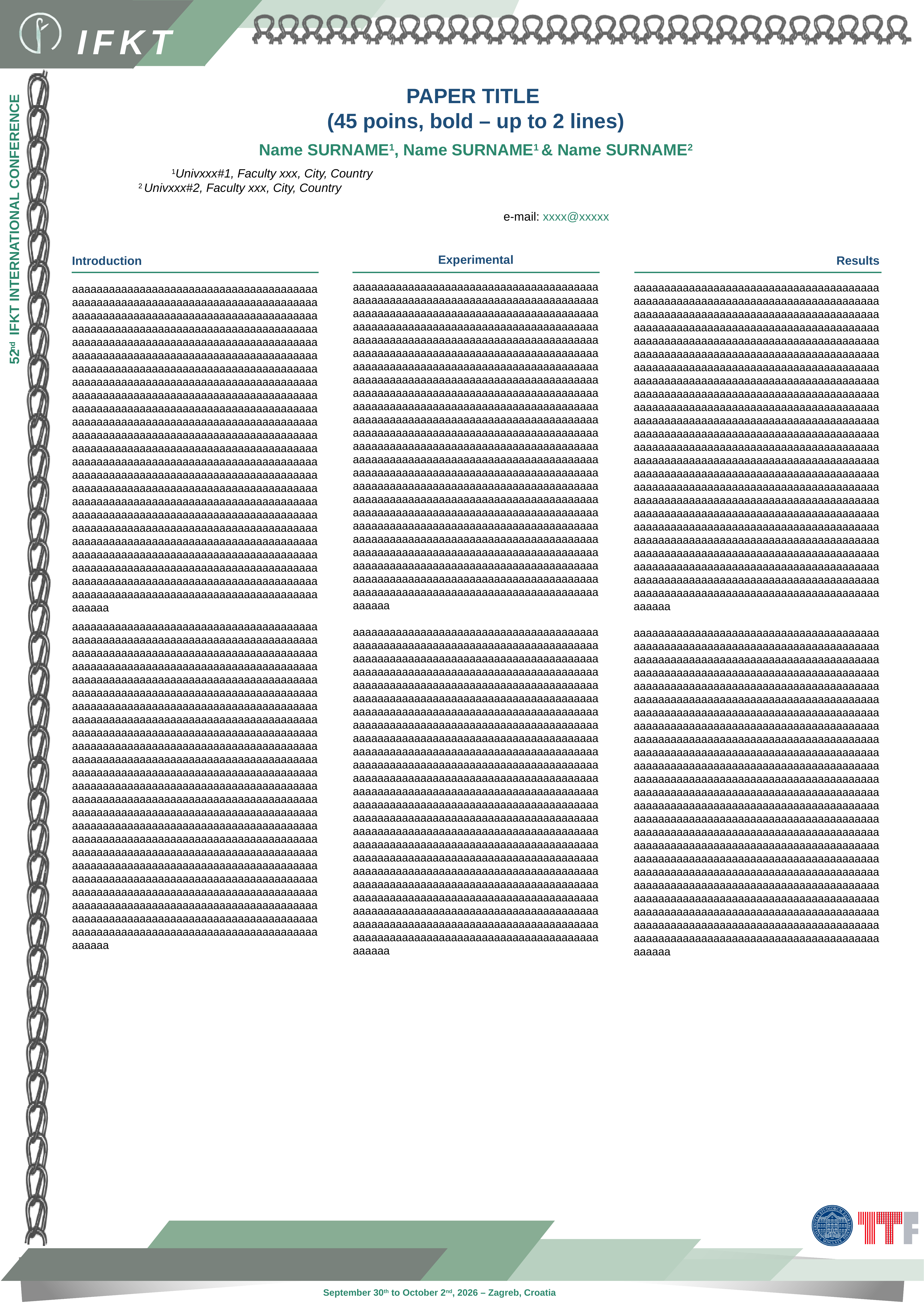

PAPER TITLE
(45 poins, bold – up to 2 lines)
Name SURNAME1, Name SURNAME1 & Name SURNAME2
			1Univxxx#1, Faculty xxx, City, Country
	2 Univxxx#2, Faculty xxx, City, Country
											      																									e-mail: xxxx@xxxxx
Experimental

aaaaaaaaaaaaaaaaaaaaaaaaaaaaaaaaaaaaaaaaaaaaaaaaaaaaaaaaaaaaaaaaaaaaaaaaaaaaaaaaaaaaaaaaaaaaaaaaaaaaaaaaaaaaaaaaaaaaaaaaaaaaaaaaaaaaaaaaaaaaaaaaaaaaaaaaaaaaaaaaaaaaaaaaaaaaaaaaaaaaaaaaaaaaaaaaaaaaaaaaaaaaaaaaaaaaaaaaaaaaaaaaaaaaaaaaaaaaaaaaaaaaaaaaaaaaaaaaaaaaaaaaaaaaaaaaaaaaaaaaaaaaaaaaaaaaaaaaaaaaaaaaaaaaaaaaaaaaaaaaaaaaaaaaaaaaaaaaaaaaaaaaaaaaaaaaaaaaaaaaaaaaaaaaaaaaaaaaaaaaaaaaaaaaaaaaaaaaaaaaaaaaaaaaaaaaaaaaaaaaaaaaaaaaaaaaaaaaaaaaaaaaaaaaaaaaaaaaaaaaaaaaaaaaaaaaaaaaaaaaaaaaaaaaaaaaaaaaaaaaaaaaaaaaaaaaaaaaaaaaaaaaaaaaaaaaaaaaaaaaaaaaaaaaaaaaaaaaaaaaaaaaaaaaaaaaaaaaaaaaaaaaaaaaaaaaaaaaaaaaaaaaaaaaaaaaaaaaaaaaaaaaaaaaaaaaaaaaaaaaaaaaaaaaaaaaaaaaaaaaaaaaaaaaaaaaaaaaaaaaaaaaaaaaaaaaaaaaaaaaaaaaaaaaaaaaaaaaaaaaaaaaaaaaaaaaaaaaaaaaaaaaaaaaaaaaaaaaaaaaaaaaaaaaaaaaaaaaaaaaaaaaaaaaaaaaaaaaaaaaaaaaaaaaaaaaaaaaaaaaaaaaaaaaaaaaaaaaaaaaaaaaaaaaaaaaaaaaaaaaaaaaaaaaaaaaaaaaaaaaaaaaaaaaaaaaaaaaaaaaaaaaaaaaaaaaaaaaaaaaaaaaaaaaaaaaaaaaaaaaaaaaaaaaaaaaaaaaaaaaaaaaaa

aaaaaaaaaaaaaaaaaaaaaaaaaaaaaaaaaaaaaaaaaaaaaaaaaaaaaaaaaaaaaaaaaaaaaaaaaaaaaaaaaaaaaaaaaaaaaaaaaaaaaaaaaaaaaaaaaaaaaaaaaaaaaaaaaaaaaaaaaaaaaaaaaaaaaaaaaaaaaaaaaaaaaaaaaaaaaaaaaaaaaaaaaaaaaaaaaaaaaaaaaaaaaaaaaaaaaaaaaaaaaaaaaaaaaaaaaaaaaaaaaaaaaaaaaaaaaaaaaaaaaaaaaaaaaaaaaaaaaaaaaaaaaaaaaaaaaaaaaaaaaaaaaaaaaaaaaaaaaaaaaaaaaaaaaaaaaaaaaaaaaaaaaaaaaaaaaaaaaaaaaaaaaaaaaaaaaaaaaaaaaaaaaaaaaaaaaaaaaaaaaaaaaaaaaaaaaaaaaaaaaaaaaaaaaaaaaaaaaaaaaaaaaaaaaaaaaaaaaaaaaaaaaaaaaaaaaaaaaaaaaaaaaaaaaaaaaaaaaaaaaaaaaaaaaaaaaaaaaaaaaaaaaaaaaaaaaaaaaaaaaaaaaaaaaaaaaaaaaaaaaaaaaaaaaaaaaaaaaaaaaaaaaaaaaaaaaaaaaaaaaaaaaaaaaaaaaaaaaaaaaaaaaaaaaaaaaaaaaaaaaaaaaaaaaaaaaaaaaaaaaaaaaaaaaaaaaaaaaaaaaaaaaaaaaaaaaaaaaaaaaaaaaaaaaaaaaaaaaaaaaaaaaaaaaaaaaaaaaaaaaaaaaaaaaaaaaaaaaaaaaaaaaaaaaaaaaaaaaaaaaaaaaaaaaaaaaaaaaaaaaaaaaaaaaaaaaaaaaaaaaaaaaaaaaaaaaaaaaaaaaaaaaaaaaaaaaaaaaaaaaaaaaaaaaaaaaaaaaaaaaaaaaaaaaaaaaaaaaaaaaaaaaaaaaaaaaaaaaaaaaaaaaaaaaaaaaaaaaaaaaaaaaaaaaaaaaaaaaaaaaaaaaa

Results

aaaaaaaaaaaaaaaaaaaaaaaaaaaaaaaaaaaaaaaaaaaaaaaaaaaaaaaaaaaaaaaaaaaaaaaaaaaaaaaaaaaaaaaaaaaaaaaaaaaaaaaaaaaaaaaaaaaaaaaaaaaaaaaaaaaaaaaaaaaaaaaaaaaaaaaaaaaaaaaaaaaaaaaaaaaaaaaaaaaaaaaaaaaaaaaaaaaaaaaaaaaaaaaaaaaaaaaaaaaaaaaaaaaaaaaaaaaaaaaaaaaaaaaaaaaaaaaaaaaaaaaaaaaaaaaaaaaaaaaaaaaaaaaaaaaaaaaaaaaaaaaaaaaaaaaaaaaaaaaaaaaaaaaaaaaaaaaaaaaaaaaaaaaaaaaaaaaaaaaaaaaaaaaaaaaaaaaaaaaaaaaaaaaaaaaaaaaaaaaaaaaaaaaaaaaaaaaaaaaaaaaaaaaaaaaaaaaaaaaaaaaaaaaaaaaaaaaaaaaaaaaaaaaaaaaaaaaaaaaaaaaaaaaaaaaaaaaaaaaaaaaaaaaaaaaaaaaaaaaaaaaaaaaaaaaaaaaaaaaaaaaaaaaaaaaaaaaaaaaaaaaaaaaaaaaaaaaaaaaaaaaaaaaaaaaaaaaaaaaaaaaaaaaaaaaaaaaaaaaaaaaaaaaaaaaaaaaaaaaaaaaaaaaaaaaaaaaaaaaaaaaaaaaaaaaaaaaaaaaaaaaaaaaaaaaaaaaaaaaaaaaaaaaaaaaaaaaaaaaaaaaaaaaaaaaaaaaaaaaaaaaaaaaaaaaaaaaaaaaaaaaaaaaaaaaaaaaaaaaaaaaaaaaaaaaaaaaaaaaaaaaaaaaaaaaaaaaaaaaaaaaaaaaaaaaaaaaaaaaaaaaaaaaaaaaaaaaaaaaaaaaaaaaaaaaaaaaaaaaaaaaaaaaaaaaaaaaaaaaaaaaaaaaaaaaaaaaaaaaaaaaaaaaaaaaaaaaaaaaaaaaaaaaaaaaaaaaaaaaaaaaaaa

aaaaaaaaaaaaaaaaaaaaaaaaaaaaaaaaaaaaaaaaaaaaaaaaaaaaaaaaaaaaaaaaaaaaaaaaaaaaaaaaaaaaaaaaaaaaaaaaaaaaaaaaaaaaaaaaaaaaaaaaaaaaaaaaaaaaaaaaaaaaaaaaaaaaaaaaaaaaaaaaaaaaaaaaaaaaaaaaaaaaaaaaaaaaaaaaaaaaaaaaaaaaaaaaaaaaaaaaaaaaaaaaaaaaaaaaaaaaaaaaaaaaaaaaaaaaaaaaaaaaaaaaaaaaaaaaaaaaaaaaaaaaaaaaaaaaaaaaaaaaaaaaaaaaaaaaaaaaaaaaaaaaaaaaaaaaaaaaaaaaaaaaaaaaaaaaaaaaaaaaaaaaaaaaaaaaaaaaaaaaaaaaaaaaaaaaaaaaaaaaaaaaaaaaaaaaaaaaaaaaaaaaaaaaaaaaaaaaaaaaaaaaaaaaaaaaaaaaaaaaaaaaaaaaaaaaaaaaaaaaaaaaaaaaaaaaaaaaaaaaaaaaaaaaaaaaaaaaaaaaaaaaaaaaaaaaaaaaaaaaaaaaaaaaaaaaaaaaaaaaaaaaaaaaaaaaaaaaaaaaaaaaaaaaaaaaaaaaaaaaaaaaaaaaaaaaaaaaaaaaaaaaaaaaaaaaaaaaaaaaaaaaaaaaaaaaaaaaaaaaaaaaaaaaaaaaaaaaaaaaaaaaaaaaaaaaaaaaaaaaaaaaaaaaaaaaaaaaaaaaaaaaaaaaaaaaaaaaaaaaaaaaaaaaaaaaaaaaaaaaaaaaaaaaaaaaaaaaaaaaaaaaaaaaaaaaaaaaaaaaaaaaaaaaaaaaaaaaaaaaaaaaaaaaaaaaaaaaaaaaaaaaaaaaaaaaaaaaaaaaaaaaaaaaaaaaaaaaaaaaaaaaaaaaaaaaaaaaaaaaaaaaaaaaaaaaaaaaaaaaaaaaaaaaaaaaaaaaaaaaaaaaaaaaaaaaaaaaaaaaaaaaaa

Introduction

aaaaaaaaaaaaaaaaaaaaaaaaaaaaaaaaaaaaaaaaaaaaaaaaaaaaaaaaaaaaaaaaaaaaaaaaaaaaaaaaaaaaaaaaaaaaaaaaaaaaaaaaaaaaaaaaaaaaaaaaaaaaaaaaaaaaaaaaaaaaaaaaaaaaaaaaaaaaaaaaaaaaaaaaaaaaaaaaaaaaaaaaaaaaaaaaaaaaaaaaaaaaaaaaaaaaaaaaaaaaaaaaaaaaaaaaaaaaaaaaaaaaaaaaaaaaaaaaaaaaaaaaaaaaaaaaaaaaaaaaaaaaaaaaaaaaaaaaaaaaaaaaaaaaaaaaaaaaaaaaaaaaaaaaaaaaaaaaaaaaaaaaaaaaaaaaaaaaaaaaaaaaaaaaaaaaaaaaaaaaaaaaaaaaaaaaaaaaaaaaaaaaaaaaaaaaaaaaaaaaaaaaaaaaaaaaaaaaaaaaaaaaaaaaaaaaaaaaaaaaaaaaaaaaaaaaaaaaaaaaaaaaaaaaaaaaaaaaaaaaaaaaaaaaaaaaaaaaaaaaaaaaaaaaaaaaaaaaaaaaaaaaaaaaaaaaaaaaaaaaaaaaaaaaaaaaaaaaaaaaaaaaaaaaaaaaaaaaaaaaaaaaaaaaaaaaaaaaaaaaaaaaaaaaaaaaaaaaaaaaaaaaaaaaaaaaaaaaaaaaaaaaaaaaaaaaaaaaaaaaaaaaaaaaaaaaaaaaaaaaaaaaaaaaaaaaaaaaaaaaaaaaaaaaaaaaaaaaaaaaaaaaaaaaaaaaaaaaaaaaaaaaaaaaaaaaaaaaaaaaaaaaaaaaaaaaaaaaaaaaaaaaaaaaaaaaaaaaaaaaaaaaaaaaaaaaaaaaaaaaaaaaaaaaaaaaaaaaaaaaaaaaaaaaaaaaaaaaaaaaaaaaaaaaaaaaaaaaaaaaaaaaaaaaaaaaaaaaaaaaaaaaaaaaaaaaaaaaaaaaaaaaaaaaaaaaaaaaaaaaaaaaaa

aaaaaaaaaaaaaaaaaaaaaaaaaaaaaaaaaaaaaaaaaaaaaaaaaaaaaaaaaaaaaaaaaaaaaaaaaaaaaaaaaaaaaaaaaaaaaaaaaaaaaaaaaaaaaaaaaaaaaaaaaaaaaaaaaaaaaaaaaaaaaaaaaaaaaaaaaaaaaaaaaaaaaaaaaaaaaaaaaaaaaaaaaaaaaaaaaaaaaaaaaaaaaaaaaaaaaaaaaaaaaaaaaaaaaaaaaaaaaaaaaaaaaaaaaaaaaaaaaaaaaaaaaaaaaaaaaaaaaaaaaaaaaaaaaaaaaaaaaaaaaaaaaaaaaaaaaaaaaaaaaaaaaaaaaaaaaaaaaaaaaaaaaaaaaaaaaaaaaaaaaaaaaaaaaaaaaaaaaaaaaaaaaaaaaaaaaaaaaaaaaaaaaaaaaaaaaaaaaaaaaaaaaaaaaaaaaaaaaaaaaaaaaaaaaaaaaaaaaaaaaaaaaaaaaaaaaaaaaaaaaaaaaaaaaaaaaaaaaaaaaaaaaaaaaaaaaaaaaaaaaaaaaaaaaaaaaaaaaaaaaaaaaaaaaaaaaaaaaaaaaaaaaaaaaaaaaaaaaaaaaaaaaaaaaaaaaaaaaaaaaaaaaaaaaaaaaaaaaaaaaaaaaaaaaaaaaaaaaaaaaaaaaaaaaaaaaaaaaaaaaaaaaaaaaaaaaaaaaaaaaaaaaaaaaaaaaaaaaaaaaaaaaaaaaaaaaaaaaaaaaaaaaaaaaaaaaaaaaaaaaaaaaaaaaaaaaaaaaaaaaaaaaaaaaaaaaaaaaaaaaaaaaaaaaaaaaaaaaaaaaaaaaaaaaaaaaaaaaaaaaaaaaaaaaaaaaaaaaaaaaaaaaaaaaaaaaaaaaaaaaaaaaaaaaaaaaaaaaaaaaaaaaaaaaaaaaaaaaaaaaaaaaaaaaaaaaaaaaaaaaaaaaaaaaaaaaaaaaaaaaaaaaaaaaaaaaaaaaaaaaaaaaa

nd